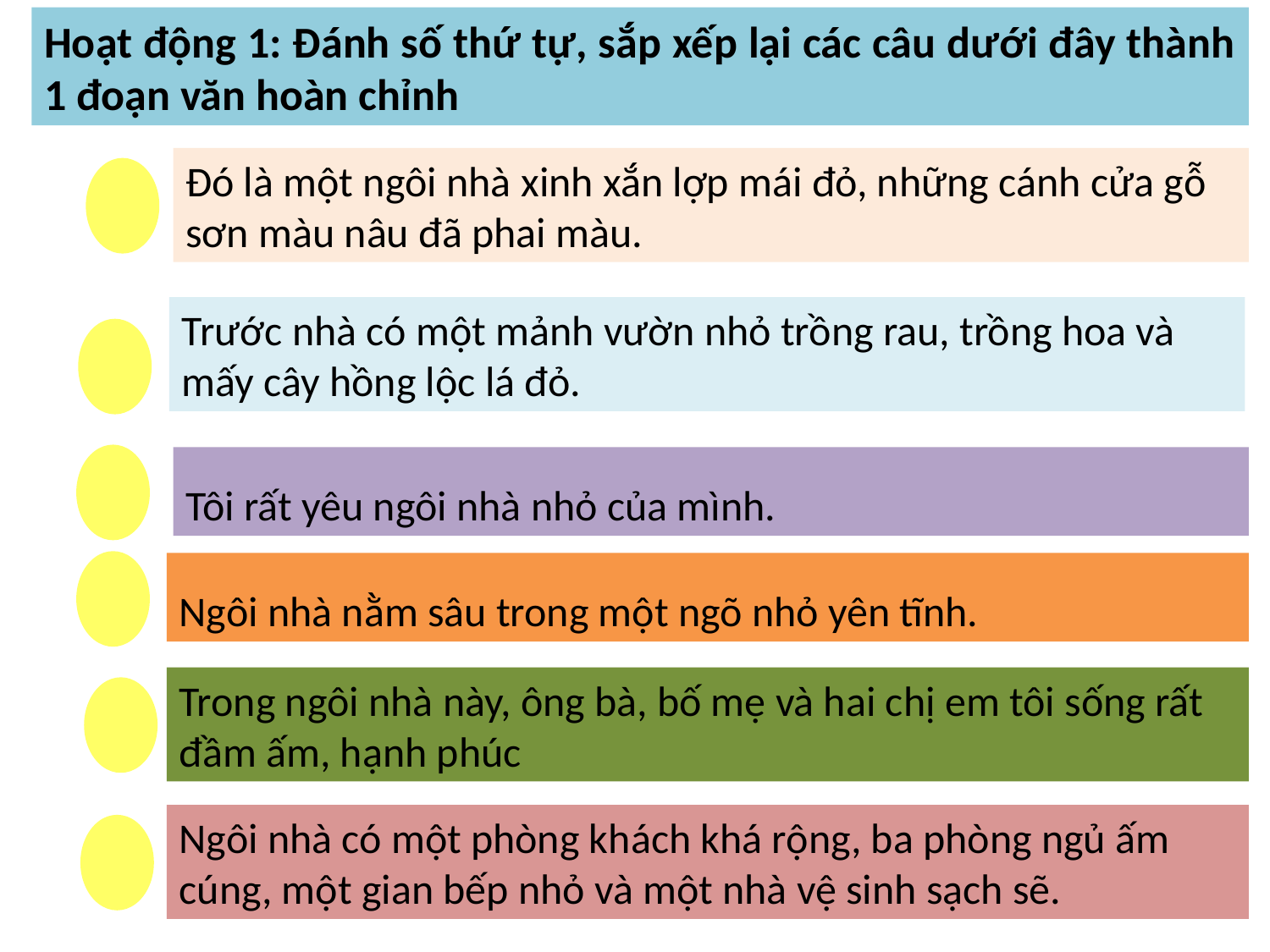

Hoạt động 1: Đánh số thứ tự, sắp xếp lại các câu dưới đây thành 1 đoạn văn hoàn chỉnh
Đó là một ngôi nhà xinh xắn lợp mái đỏ, những cánh cửa gỗ sơn màu nâu đã phai màu.

Trước nhà có một mảnh vườn nhỏ trồng rau, trồng hoa và mấy cây hồng lộc lá đỏ.

Tôi rất yêu ngôi nhà nhỏ của mình.

Ngôi nhà nằm sâu trong một ngõ nhỏ yên tĩnh.
Trong ngôi nhà này, ông bà, bố mẹ và hai chị em tôi sống rất đầm ấm, hạnh phúc

Ngôi nhà có một phòng khách khá rộng, ba phòng ngủ ấm cúng, một gian bếp nhỏ và một nhà vệ sinh sạch sẽ.